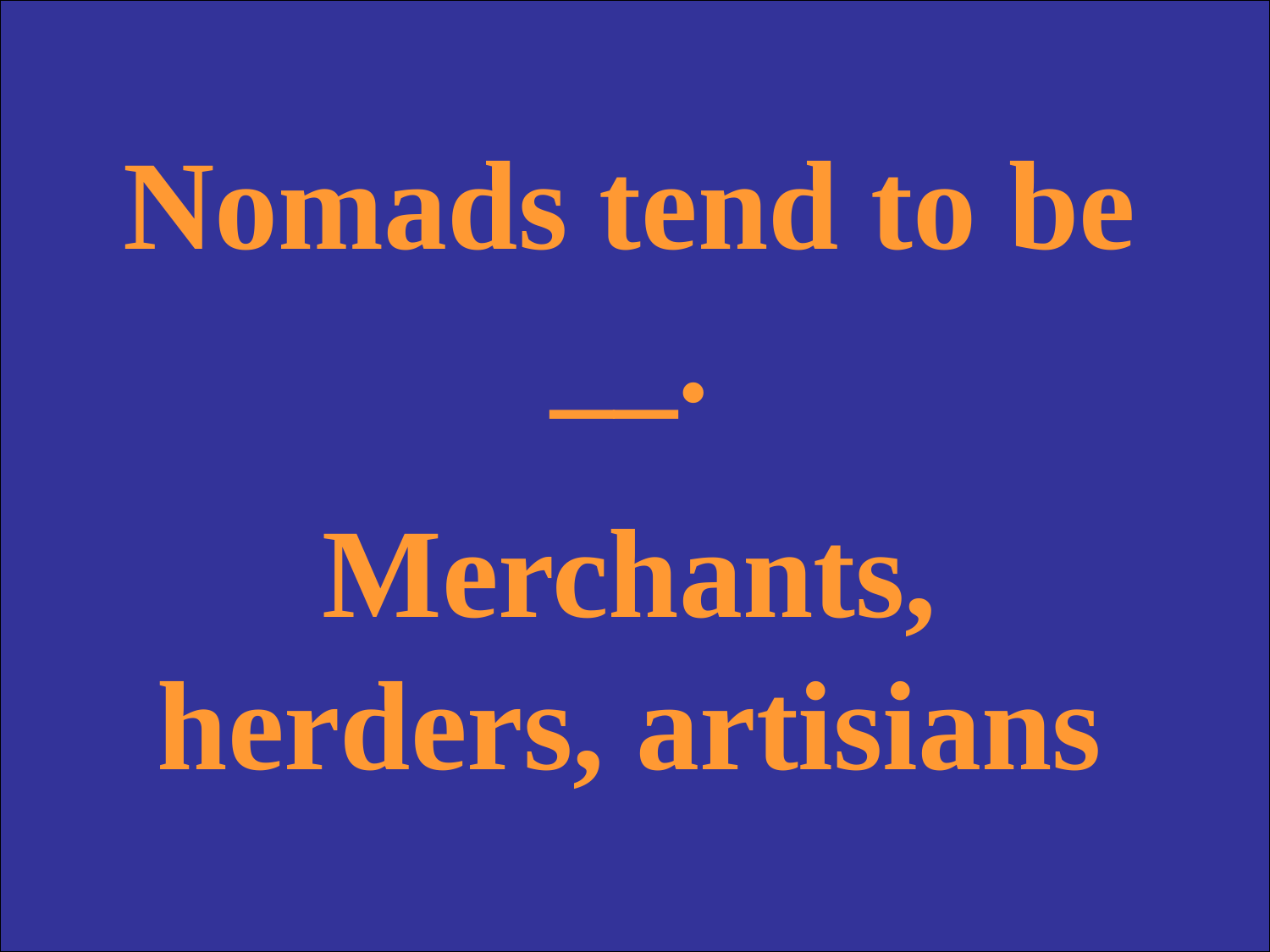

Nomads tend to be __.
Merchants, herders, artisians